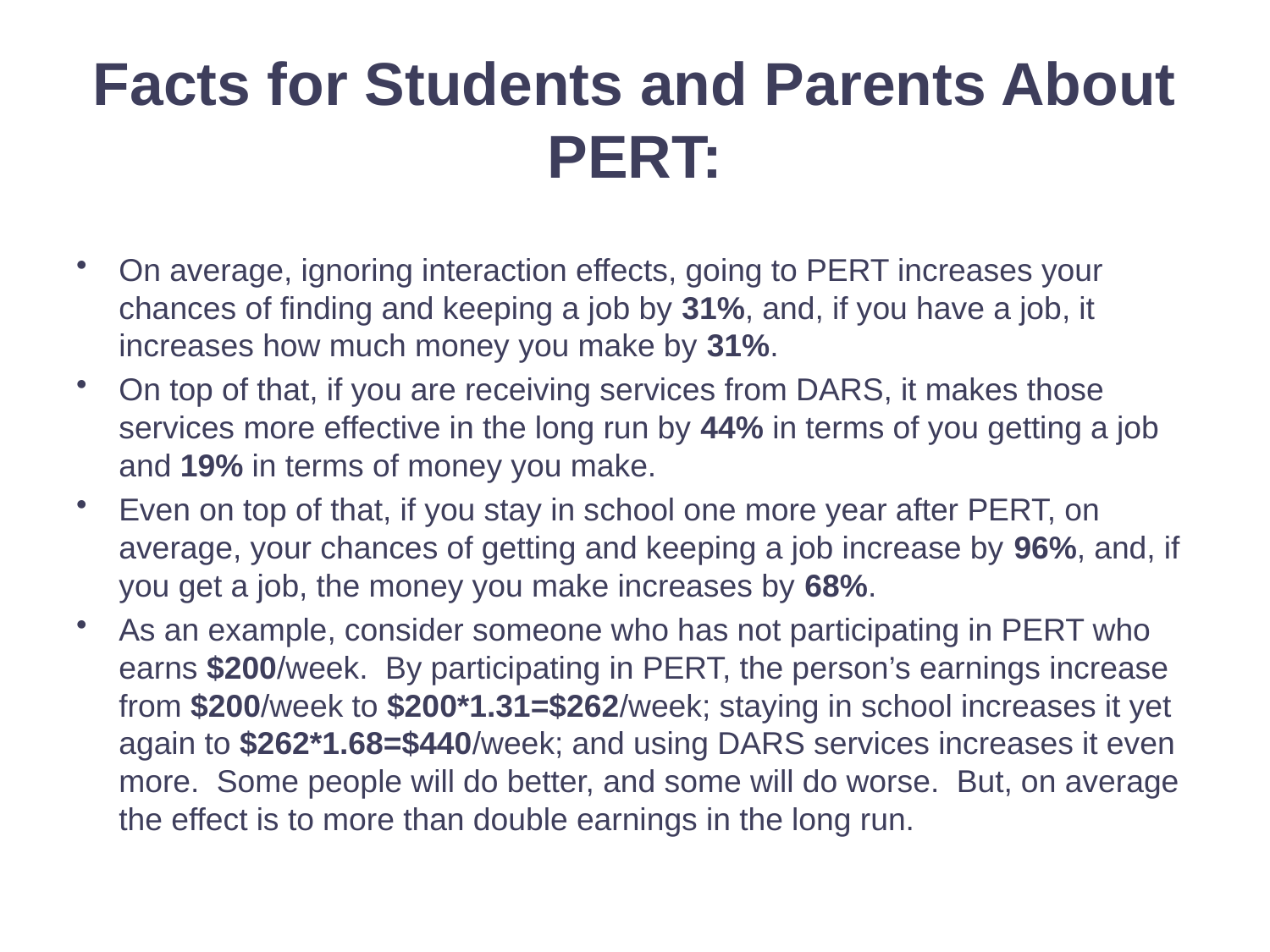

# Facts for Students and Parents About PERT:
On average, ignoring interaction effects, going to PERT increases your chances of finding and keeping a job by 31%, and, if you have a job, it increases how much money you make by 31%.
On top of that, if you are receiving services from DARS, it makes those services more effective in the long run by 44% in terms of you getting a job and 19% in terms of money you make.
Even on top of that, if you stay in school one more year after PERT, on average, your chances of getting and keeping a job increase by 96%, and, if you get a job, the money you make increases by 68%.
As an example, consider someone who has not participating in PERT who earns $200/week.  By participating in PERT, the person’s earnings increase from $200/week to $200*1.31=$262/week; staying in school increases it yet again to $262*1.68=$440/week; and using DARS services increases it even more.  Some people will do better, and some will do worse.  But, on average the effect is to more than double earnings in the long run.